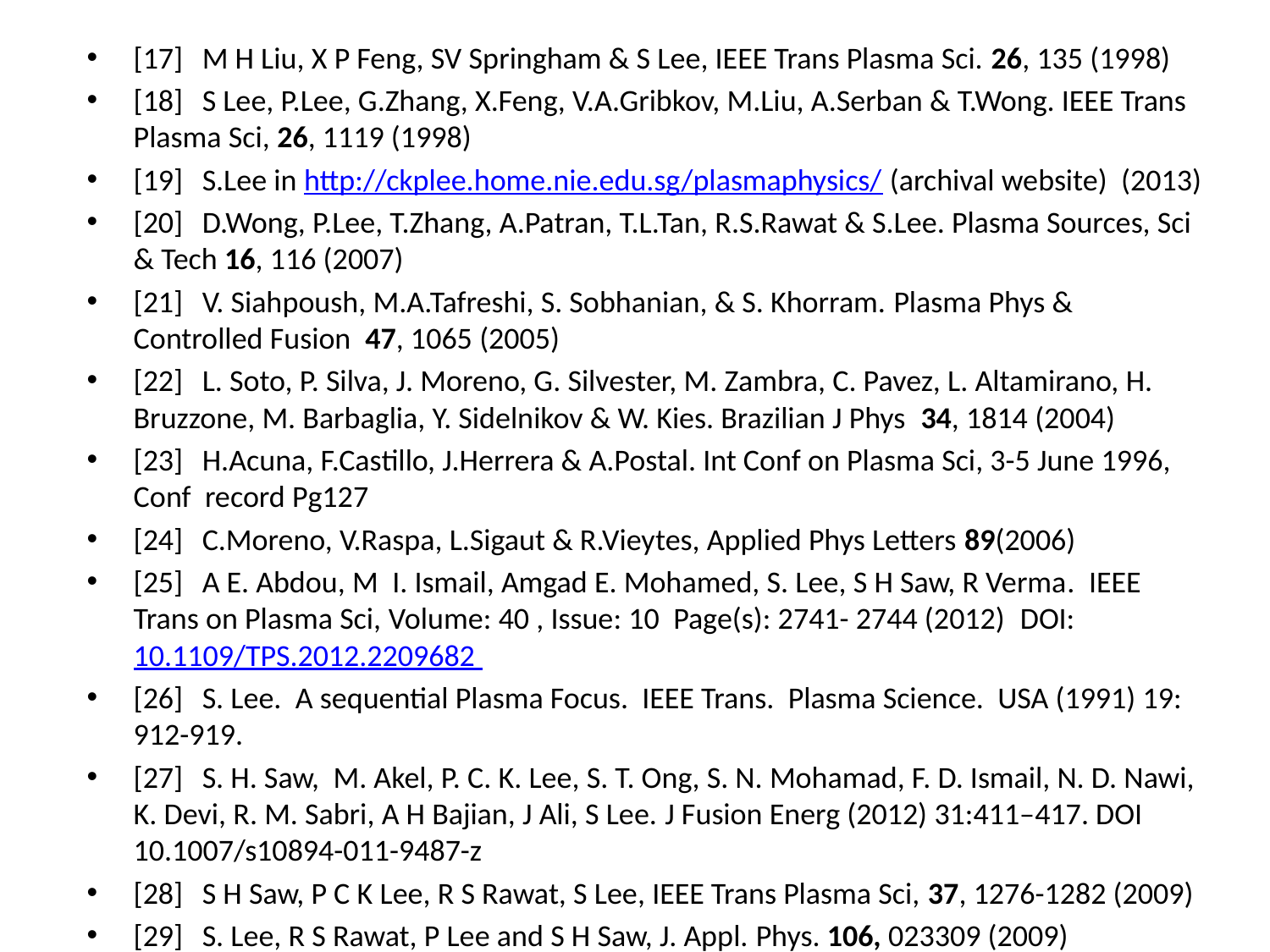

[17] 	M H Liu, X P Feng, SV Springham & S Lee, IEEE Trans Plasma Sci. 26, 135 (1998)
[18] 	S Lee, P.Lee, G.Zhang, X.Feng, V.A.Gribkov, M.Liu, A.Serban & T.Wong. IEEE Trans Plasma Sci, 26, 1119 (1998)
[19] 	S.Lee in http://ckplee.home.nie.edu.sg/plasmaphysics/ (archival website)  (2013)
[20] 	D.Wong, P.Lee, T.Zhang, A.Patran, T.L.Tan, R.S.Rawat & S.Lee. Plasma Sources, Sci & Tech 16, 116 (2007)
[21] 	V. Siahpoush, M.A.Tafreshi, S. Sobhanian, & S. Khorram. Plasma Phys & Controlled Fusion  47, 1065 (2005)
[22] 	L. Soto, P. Silva, J. Moreno, G. Silvester, M. Zambra, C. Pavez, L. Altamirano, H. Bruzzone, M. Barbaglia, Y. Sidelnikov & W. Kies. Brazilian J Phys  34, 1814 (2004)
[23] 	H.Acuna, F.Castillo, J.Herrera & A.Postal. Int Conf on Plasma Sci, 3-5 June 1996, Conf  record Pg127
[24] 	C.Moreno, V.Raspa, L.Sigaut & R.Vieytes, Applied Phys Letters 89(2006)
[25] 	A E. Abdou, M  I. Ismail, Amgad E. Mohamed, S. Lee, S H Saw, R Verma.  IEEE Trans on Plasma Sci, Volume: 40 , Issue: 10  Page(s): 2741- 2744 (2012)  DOI:  10.1109/TPS.2012.2209682
[26] 	S. Lee.  A sequential Plasma Focus.  IEEE Trans.  Plasma Science.  USA (1991) 19: 912-919.
[27] 	S. H. Saw,  M. Akel, P. C. K. Lee, S. T. Ong, S. N. Mohamad, F. D. Ismail, N. D. Nawi, K. Devi, R. M. Sabri, A H Bajian, J Ali, S Lee. J Fusion Energ (2012) 31:411–417. DOI 10.1007/s10894-011-9487-z
[28] 	S H Saw, P C K Lee, R S Rawat, S Lee, IEEE Trans Plasma Sci, 37, 1276-1282 (2009)
[29] 	S. Lee, R S Rawat, P Lee and S H Saw, J. Appl. Phys. 106, 023309 (2009)

#